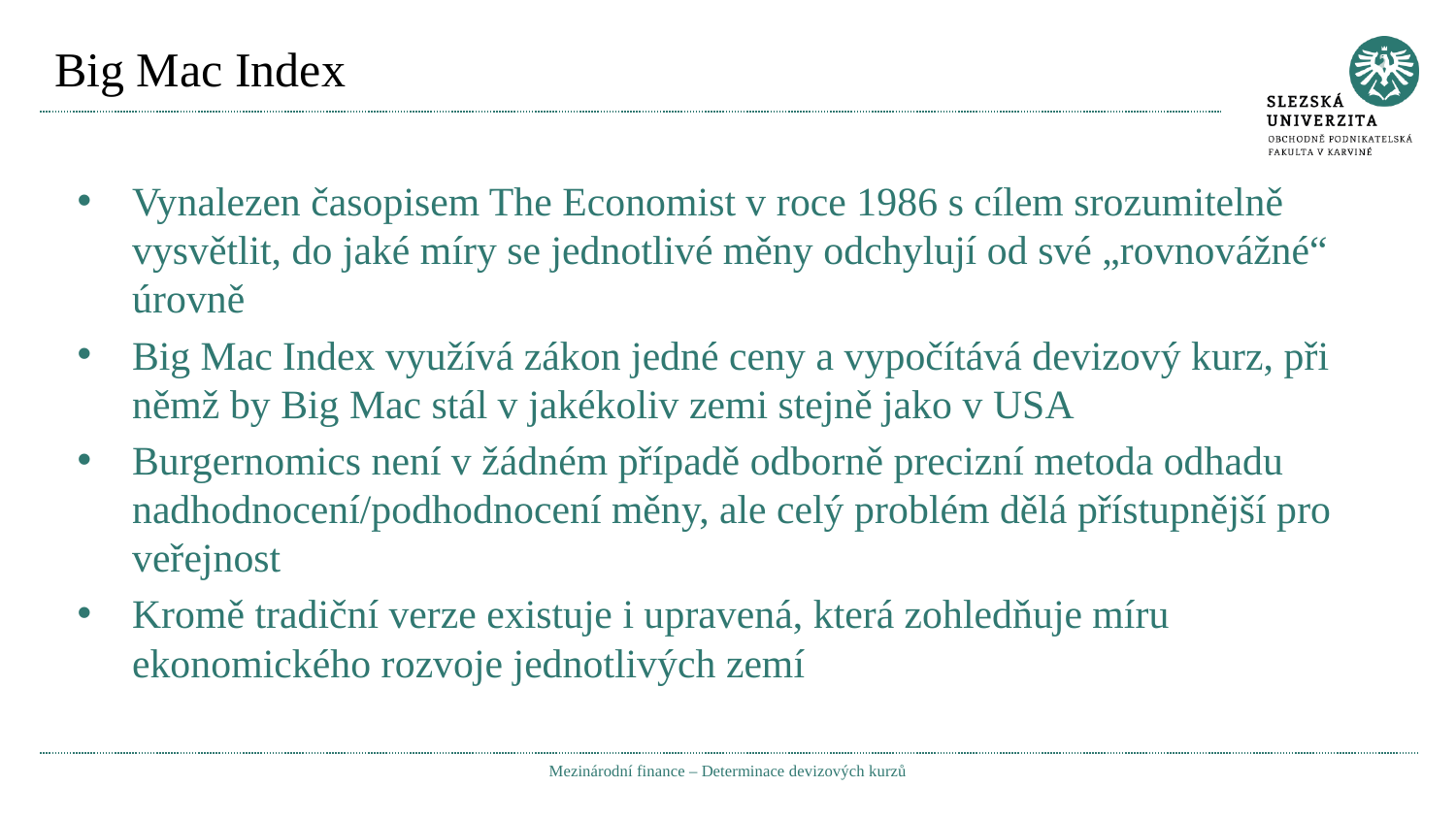

# Big Mac Index
Vynalezen časopisem The Economist v roce 1986 s cílem srozumitelně vysvětlit, do jaké míry se jednotlivé měny odchylují od své „rovnovážné“ úrovně
Big Mac Index využívá zákon jedné ceny a vypočítává devizový kurz, při němž by Big Mac stál v jakékoliv zemi stejně jako v USA
Burgernomics není v žádném případě odborně precizní metoda odhadu nadhodnocení/podhodnocení měny, ale celý problém dělá přístupnější pro veřejnost
Kromě tradiční verze existuje i upravená, která zohledňuje míru ekonomického rozvoje jednotlivých zemí

Mezinárodní finance – Determinace devizových kurzů